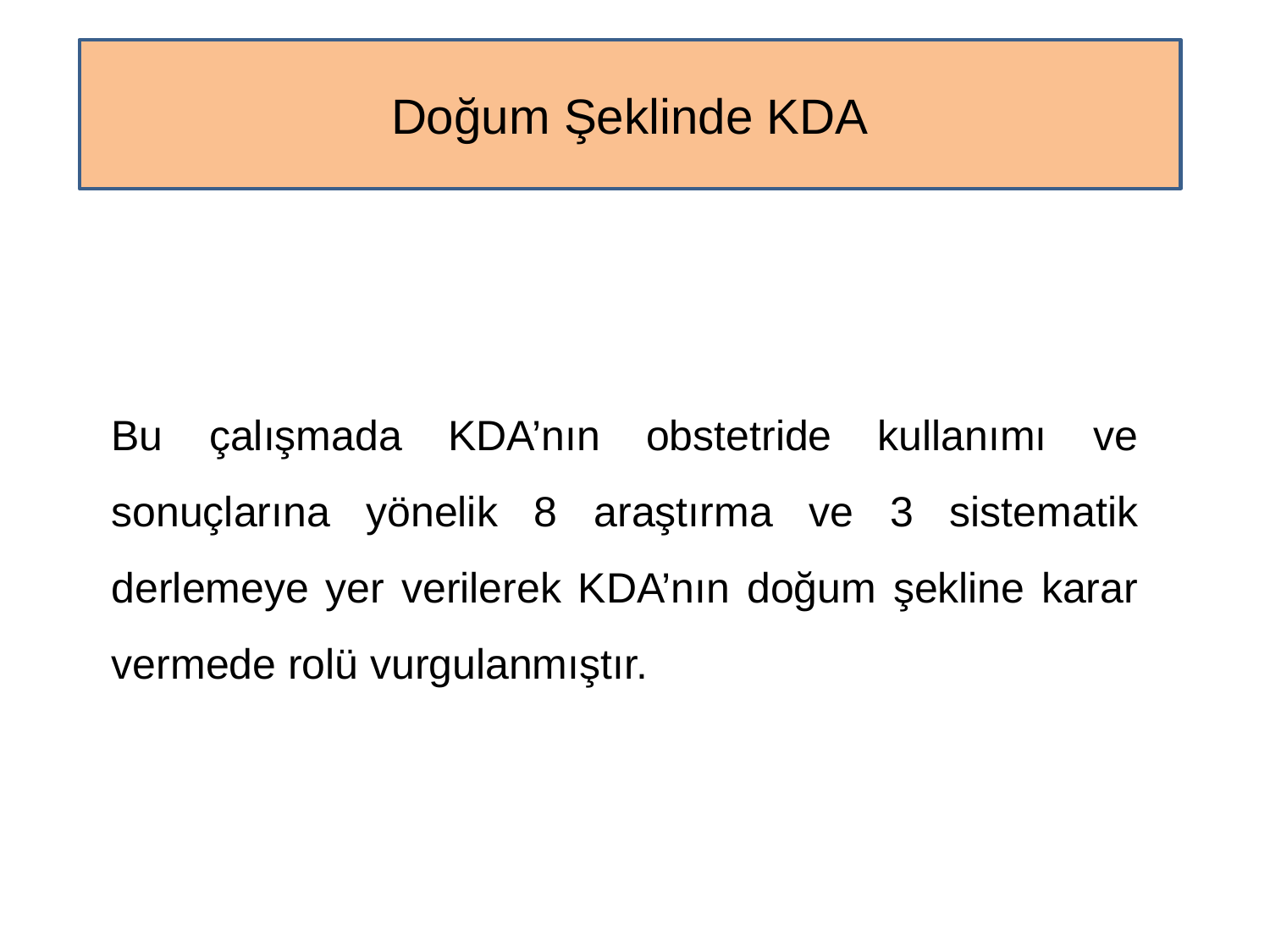

Doğum Şeklinde KDA
Bu çalışmada KDA’nın obstetride kullanımı ve sonuçlarına yönelik 8 araştırma ve 3 sistematik derlemeye yer verilerek KDA’nın doğum şekline karar vermede rolü vurgulanmıştır.